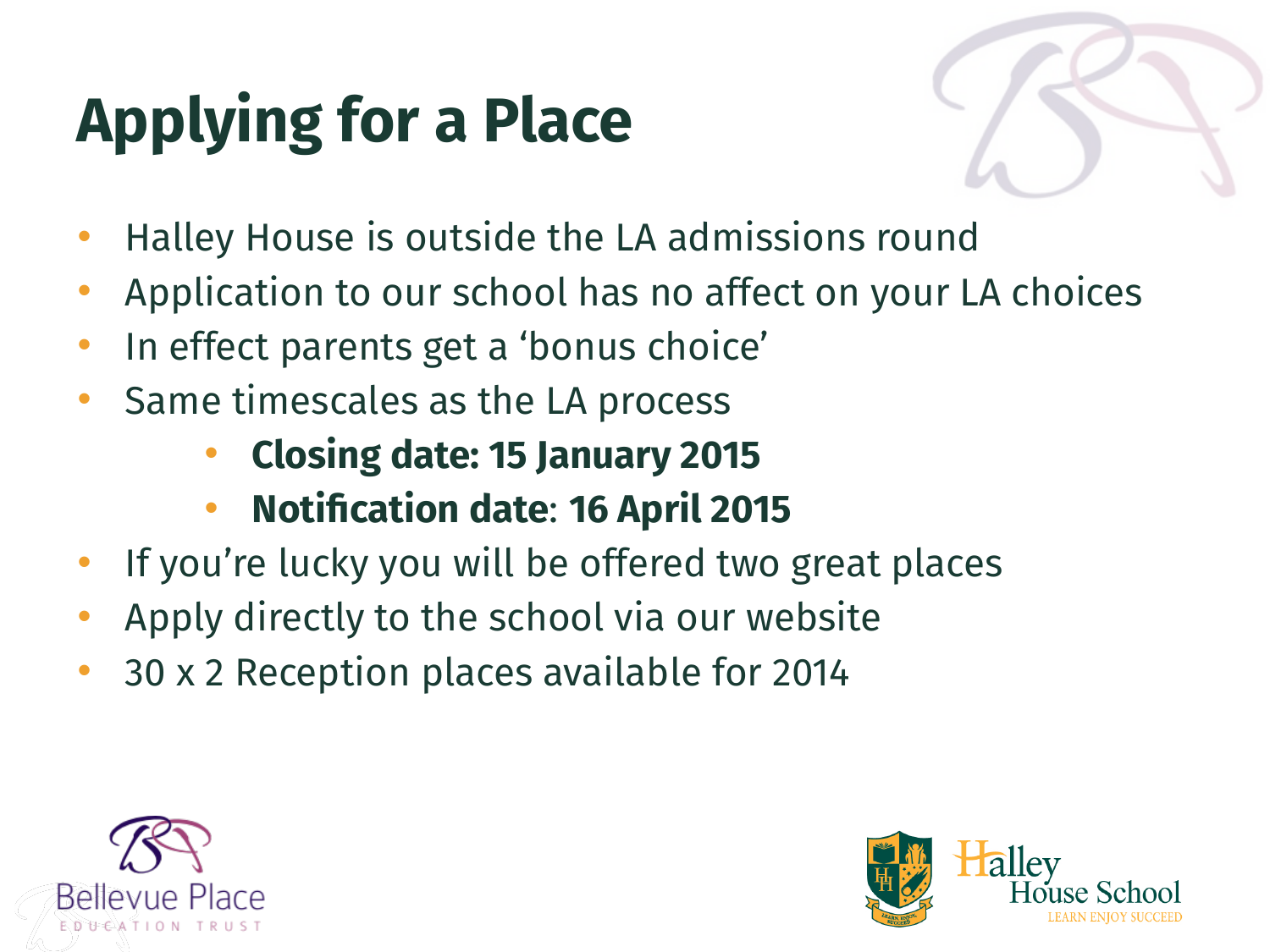

# Applying for a Place
Halley House is outside the LA admissions round
Application to our school has no affect on your LA choices
In effect parents get a ‘bonus choice’
Same timescales as the LA process
Closing date: 15 January 2015
Notification date: 16 April 2015
If you’re lucky you will be offered two great places
Apply directly to the school via our website
30 x 2 Reception places available for 2014